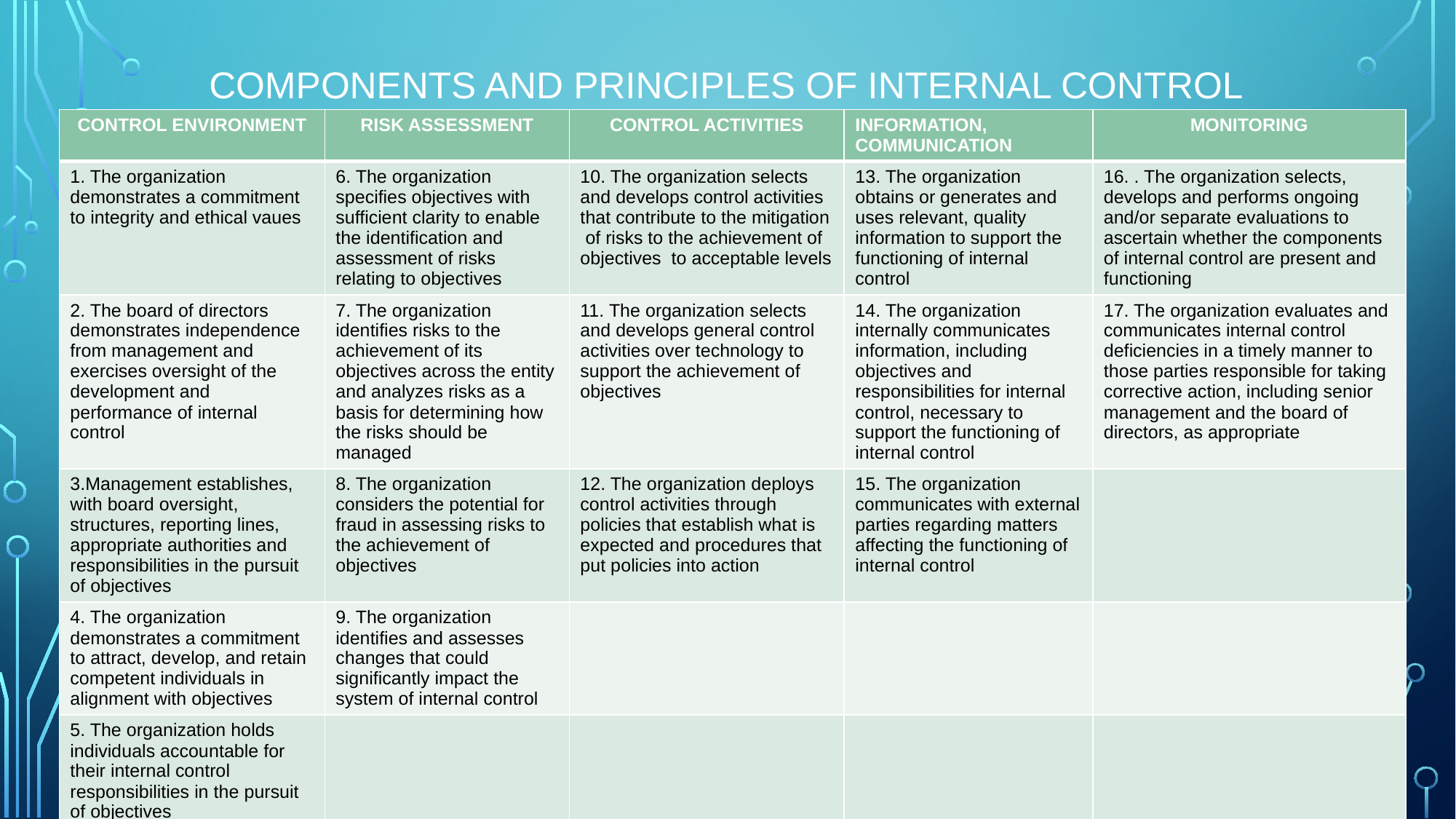

# COMPONENTS AND PRINCIPLES OF INTERNAL CONTROL
| CONTROL ENVIRONMENT | RISK ASSESSMENT | CONTROL ACTIVITIES | INFORMATION, COMMUNICATION | MONITORING |
| --- | --- | --- | --- | --- |
| 1. The organization demonstrates a commitment to integrity and ethical vaues | 6. The organization specifies objectives with sufficient clarity to enable the identification and assessment of risks relating to objectives | 10. The organization selects and develops control activities that contribute to the mitigation of risks to the achievement of objectives to acceptable levels | 13. The organization obtains or generates and uses relevant, quality information to support the functioning of internal control | 16. . The organization selects, develops and performs ongoing and/or separate evaluations to ascertain whether the components of internal control are present and functioning |
| 2. The board of directors demonstrates independence from management and exercises oversight of the development and performance of internal control | 7. The organization identifies risks to the achievement of its objectives across the entity and analyzes risks as a basis for determining how the risks should be managed | 11. The organization selects and develops general control activities over technology to support the achievement of objectives | 14. The organization internally communicates information, including objectives and responsibilities for internal control, necessary to support the functioning of internal control | 17. The organization evaluates and communicates internal control deficiencies in a timely manner to those parties responsible for taking corrective action, including senior management and the board of directors, as appropriate |
| 3.Management establishes, with board oversight, structures, reporting lines, appropriate authorities and responsibilities in the pursuit of objectives | 8. The organization considers the potential for fraud in assessing risks to the achievement of objectives | 12. The organization deploys control activities through policies that establish what is expected and procedures that put policies into action | 15. The organization communicates with external parties regarding matters affecting the functioning of internal control |  |
| 4. The organization demonstrates a commitment to attract, develop, and retain competent individuals in alignment with objectives | 9. The organization identifies and assesses changes that could significantly impact the system of internal control |  |  |  |
| 5. The organization holds individuals accountable for their internal control responsibilities in the pursuit of objectives |  |  |  |  |